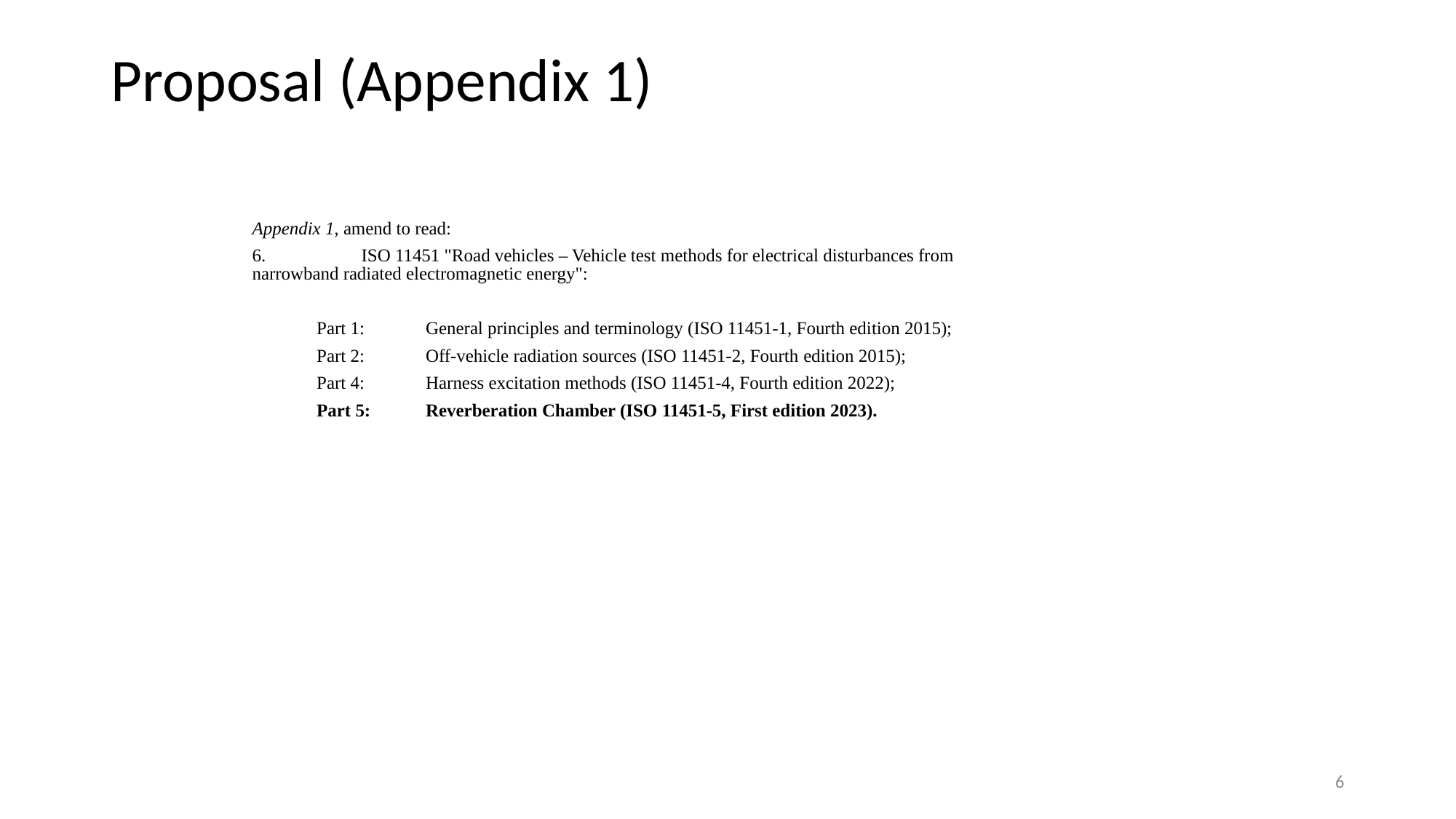

# Proposal (Appendix 1)
Appendix 1, amend to read:
6.	ISO 11451 "Road vehicles – Vehicle test methods for electrical disturbances from 	narrowband radiated electromagnetic energy":

	Part 1:	General principles and terminology (ISO 11451-1, Fourth edition 2015);
	Part 2:	Off-vehicle radiation sources (ISO 11451-2, Fourth edition 2015);
	Part 4:	Harness excitation methods (ISO 11451-4, Fourth edition 2022);
	Part 5:	Reverberation Chamber (ISO 11451-5, First edition 2023).
6